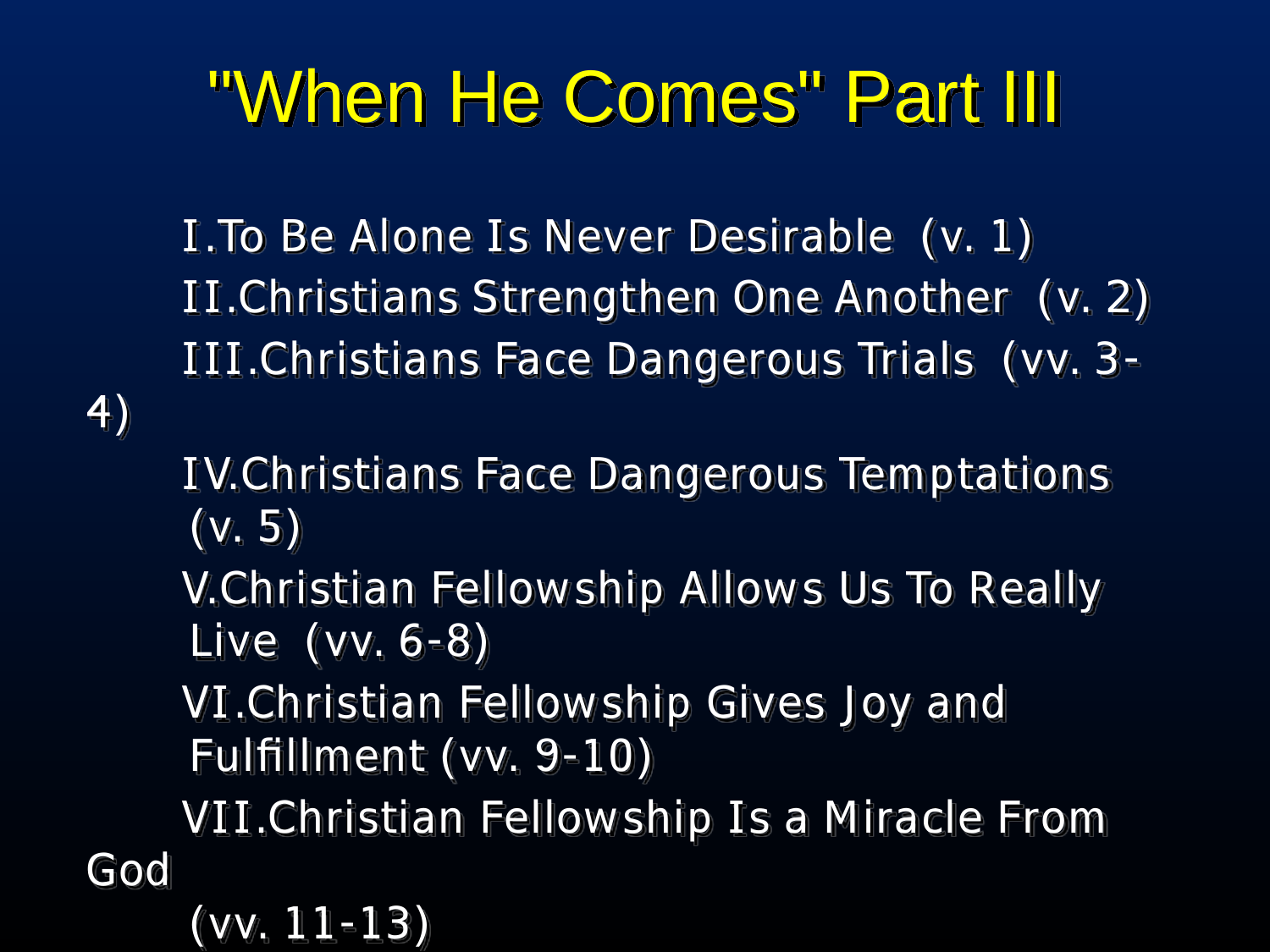

"When He Comes" Part III
To Be Alone Is Never Desirable  (v. 1)
Christians Strengthen One Another  (v. 2)
Christians Face Dangerous Trials  (vv. 3-4)
Christians Face Dangerous Temptations
        (v. 5)
Christian Fellowship Allows Us To Really
        Live  (vv. 6-8)
Christian Fellowship Gives Joy and
        Fulfillment (vv. 9-10)
Christian Fellowship Is a Miracle From God
        (vv. 11-13)